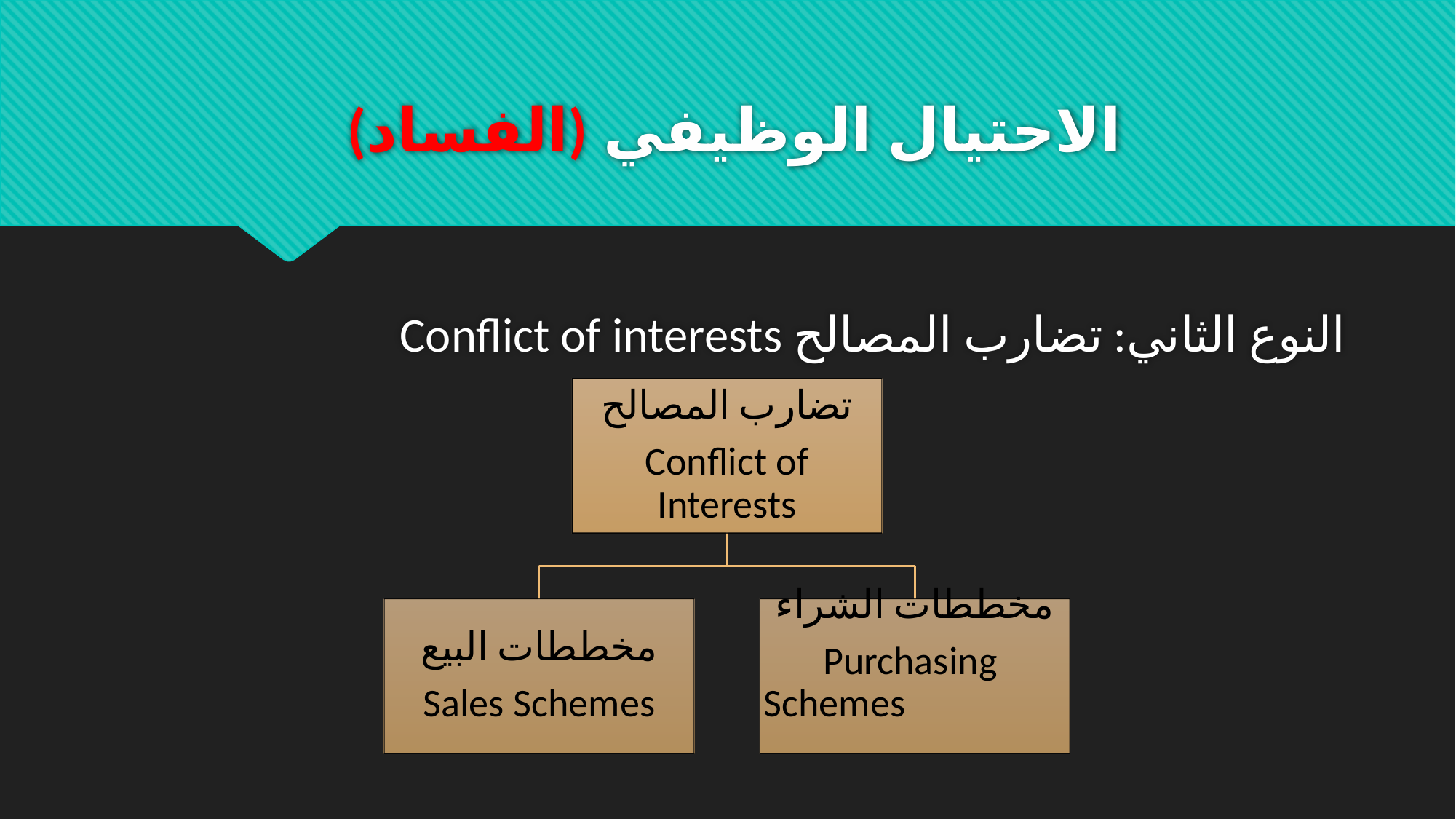

# الاحتيال الوظيفي (الفساد)
النوع الثاني: تضارب المصالح Conflict of interests

تضارب المصالح
Conflict of Interests
مخططات البيع
Sales Schemes
مخططات الشراء
Purchasing  Schemes